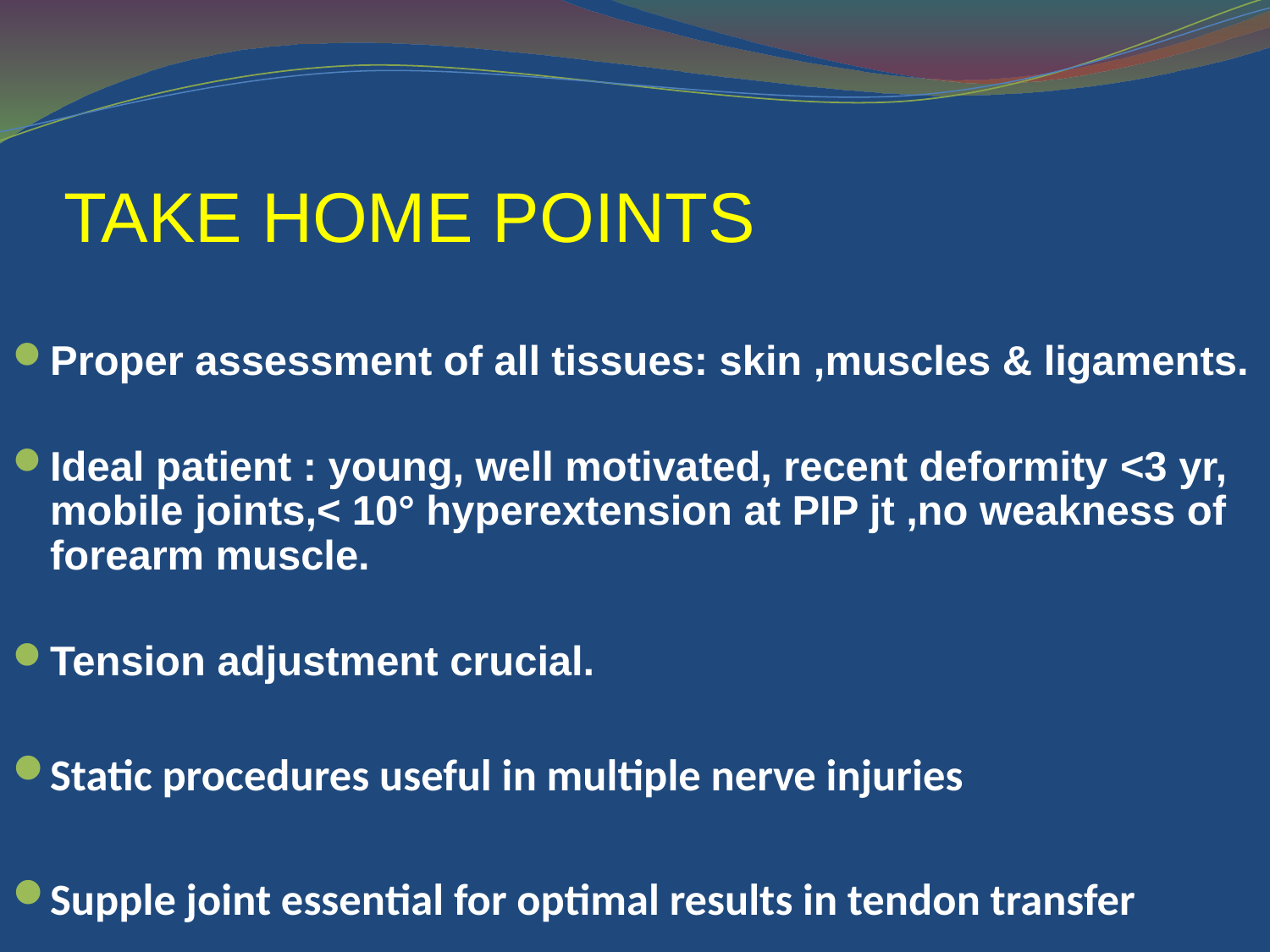

# TAKE HOME POINTS

Proper assessment of all tissues: skin ,muscles & ligaments.

Ideal patient : young, well motivated, recent deformity <3 yr, mobile joints,< 10° hyperextension at PIP jt ,no weakness of forearm muscle.

Tension adjustment crucial.

Static procedures useful in multiple nerve injuries

Supple joint essential for optimal results in tendon transfer